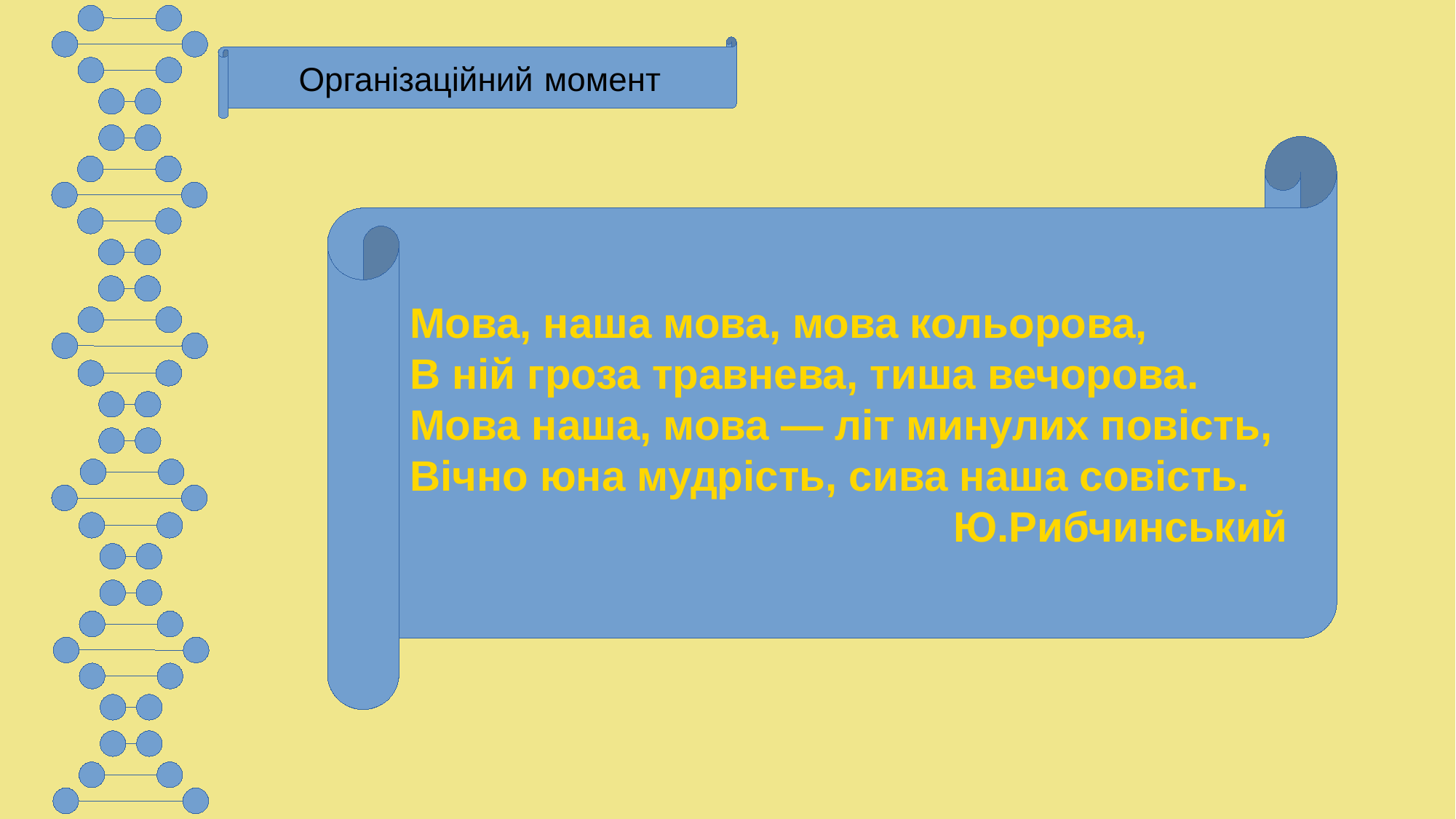

Організаційний момент
Мова, наша мова, мова кольорова,
В ній гроза травнева, тиша вечорова.
Мова наша, мова — літ минулих повість,
Вічно юна мудрість, сива наша совість.
                                              Ю.Рибчинський